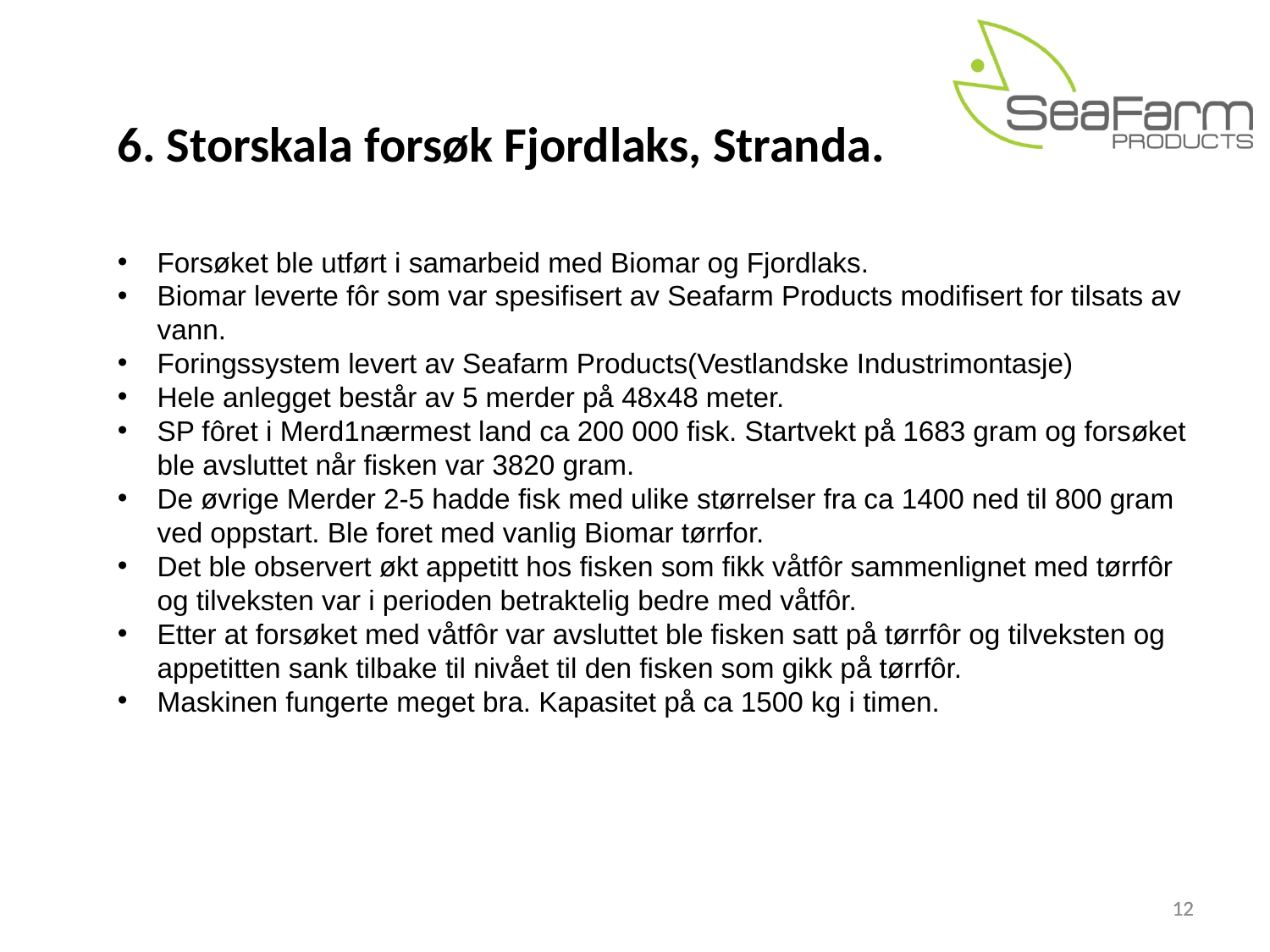

6. Storskala forsøk Fjordlaks, Stranda.
Forsøket ble utført i samarbeid med Biomar og Fjordlaks.
Biomar leverte fôr som var spesifisert av Seafarm Products modifisert for tilsats av vann.
Foringssystem levert av Seafarm Products(Vestlandske Industrimontasje)
Hele anlegget består av 5 merder på 48x48 meter.
SP fôret i Merd1nærmest land ca 200 000 fisk. Startvekt på 1683 gram og forsøket ble avsluttet når fisken var 3820 gram.
De øvrige Merder 2-5 hadde fisk med ulike størrelser fra ca 1400 ned til 800 gram ved oppstart. Ble foret med vanlig Biomar tørrfor.
Det ble observert økt appetitt hos fisken som fikk våtfôr sammenlignet med tørrfôr og tilveksten var i perioden betraktelig bedre med våtfôr.
Etter at forsøket med våtfôr var avsluttet ble fisken satt på tørrfôr og tilveksten og appetitten sank tilbake til nivået til den fisken som gikk på tørrfôr.
Maskinen fungerte meget bra. Kapasitet på ca 1500 kg i timen.

12
12